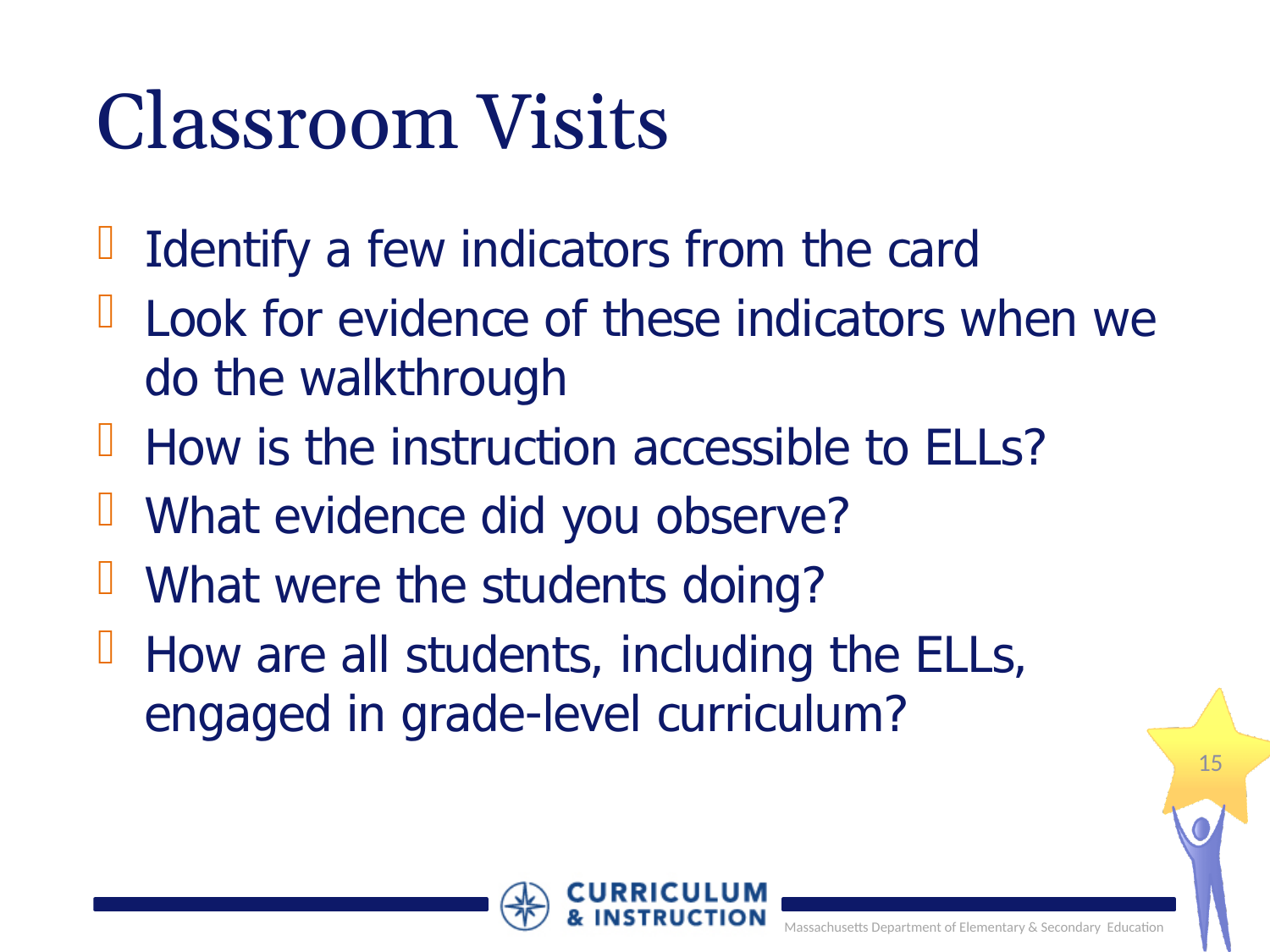

# Classroom Visits
Identify a few indicators from the card
Look for evidence of these indicators when we do the walkthrough
How is the instruction accessible to ELLs?
What evidence did you observe?
What were the students doing?
How are all students, including the ELLs, engaged in grade-level curriculum?